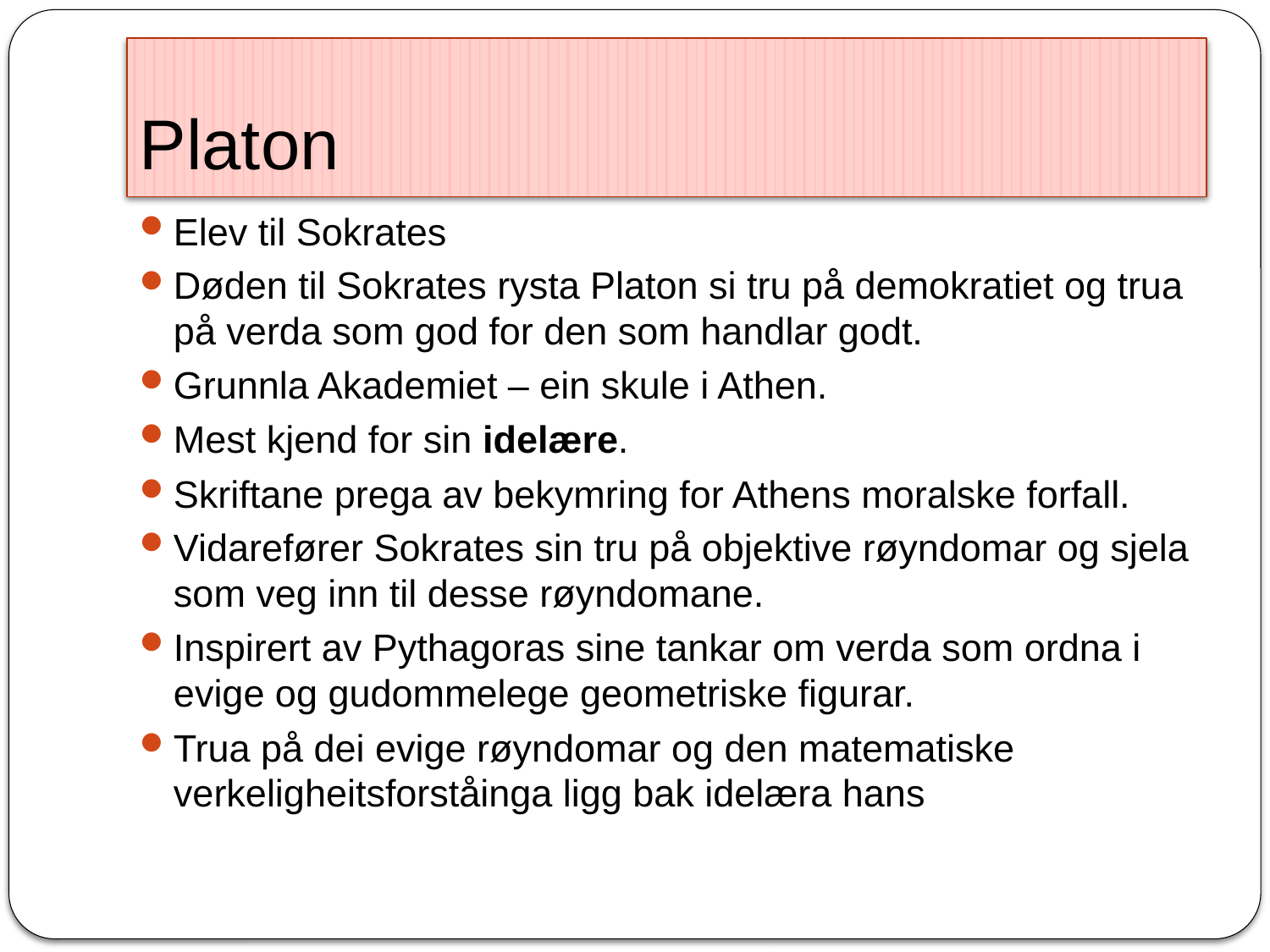

# Platon
Elev til Sokrates
Døden til Sokrates rysta Platon si tru på demokratiet og trua på verda som god for den som handlar godt.
Grunnla Akademiet – ein skule i Athen.
Mest kjend for sin idelære.
Skriftane prega av bekymring for Athens moralske forfall.
Vidarefører Sokrates sin tru på objektive røyndomar og sjela som veg inn til desse røyndomane.
Inspirert av Pythagoras sine tankar om verda som ordna i evige og gudommelege geometriske figurar.
Trua på dei evige røyndomar og den matematiske verkeligheitsforståinga ligg bak idelæra hans